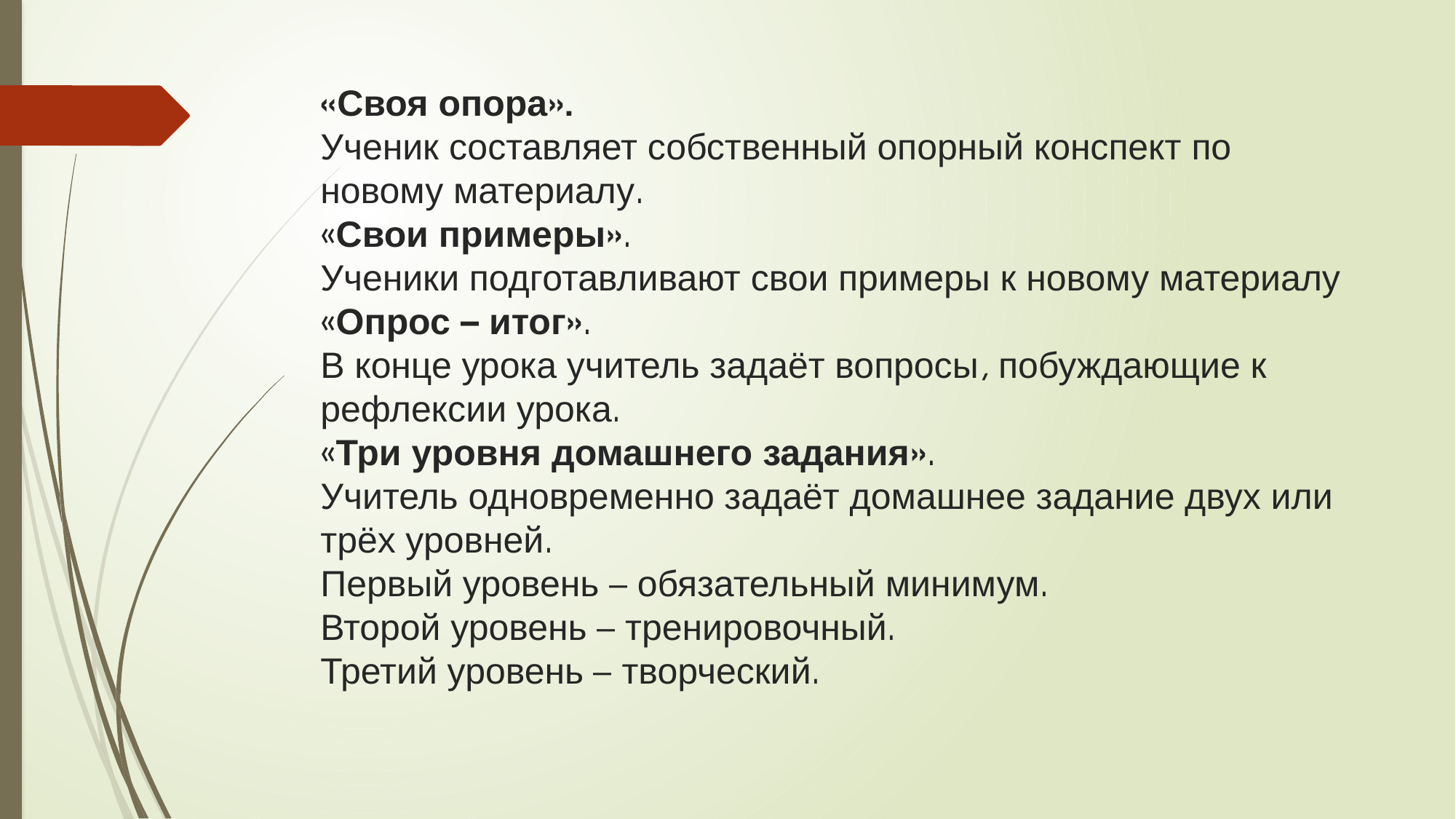

# «Своя опора». Ученик составляет собственный опорный конспект по новому материалу. «Свои примеры». Ученики подготавливают свои примеры к новому материалу «Опрос – итог». В конце урока учитель задаёт вопросы, побуждающие к рефлексии урока. «Три уровня домашнего задания». Учитель одновременно задаёт домашнее задание двух или трёх уровней. Первый уровень – обязательный минимум. Второй уровень – тренировочный. Третий уровень – творческий.